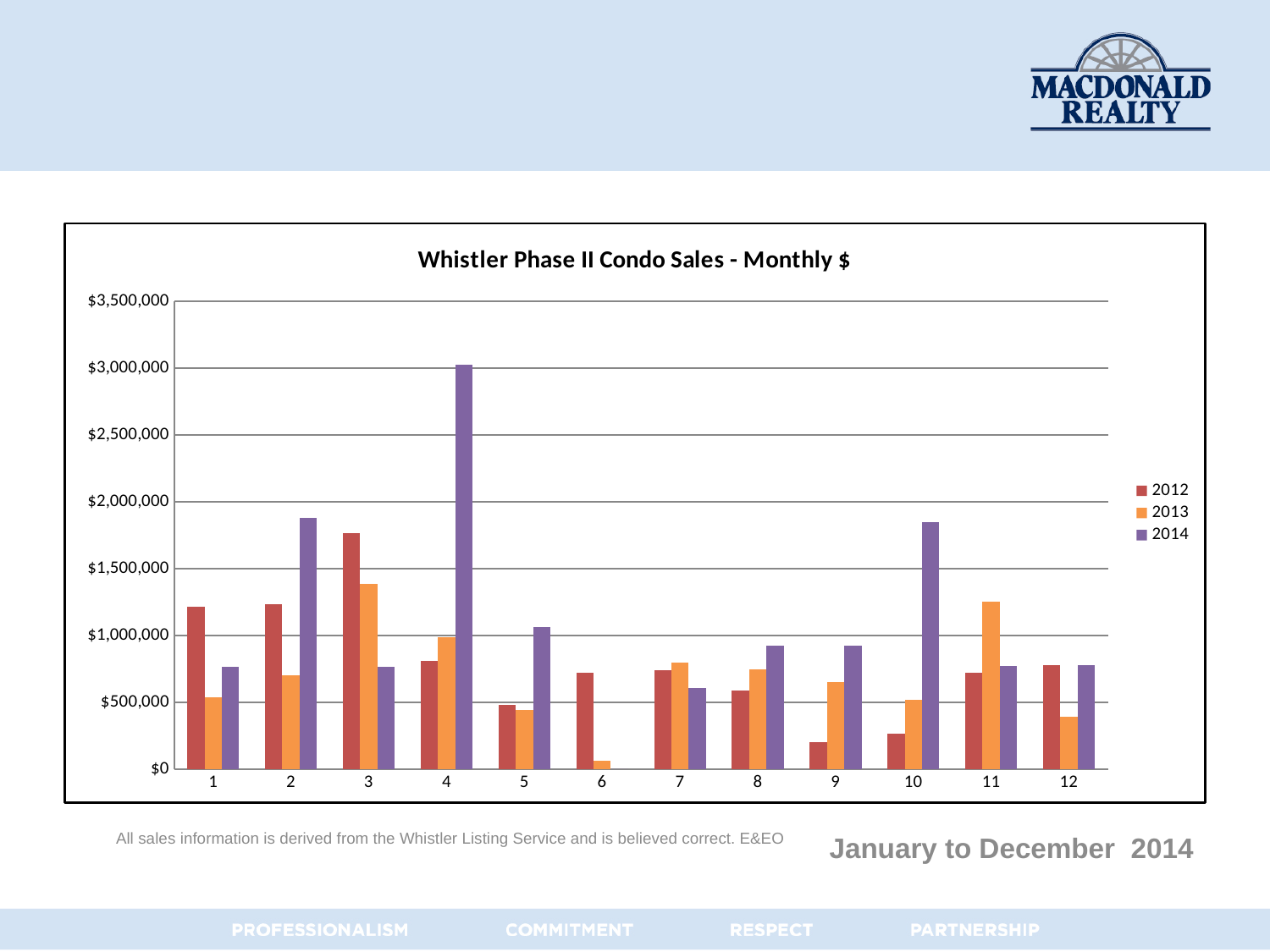

### Chart: Whistler Phase II Condo Sales - Monthly $

| Category |  |  |  |
|---|---|---|---|
All sales information is derived from the Whistler Listing Service and is believed correct. E&EO

January to December  2014